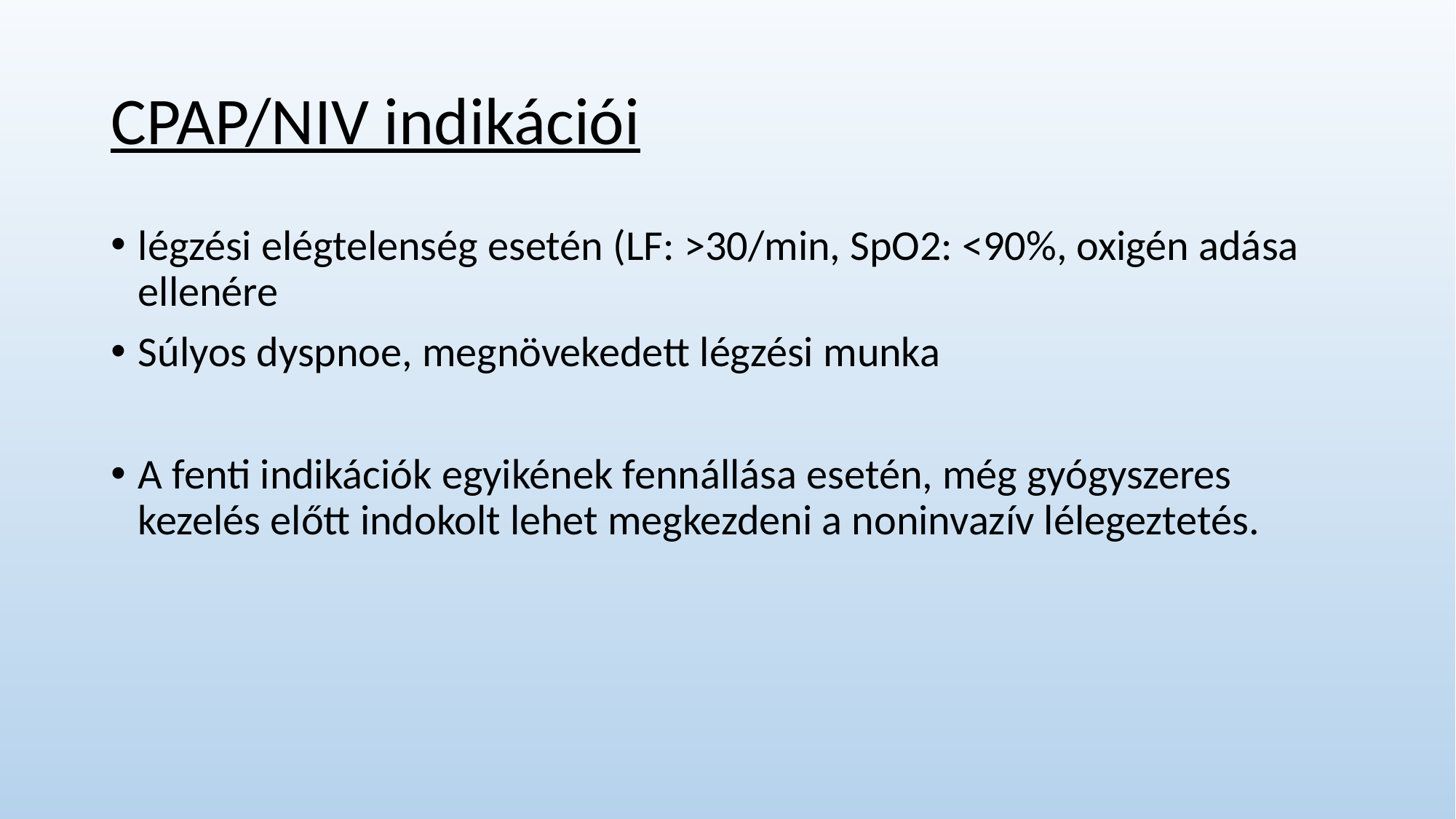

# CPAP/NIV indikációi
légzési elégtelenség esetén (LF: >30/min, SpO2: <90%, oxigén adása ellenére
Súlyos dyspnoe, megnövekedett légzési munka

A fenti indikációk egyikének fennállása esetén, még gyógyszeres kezelés előtt indokolt lehet megkezdeni a noninvazív lélegeztetés.